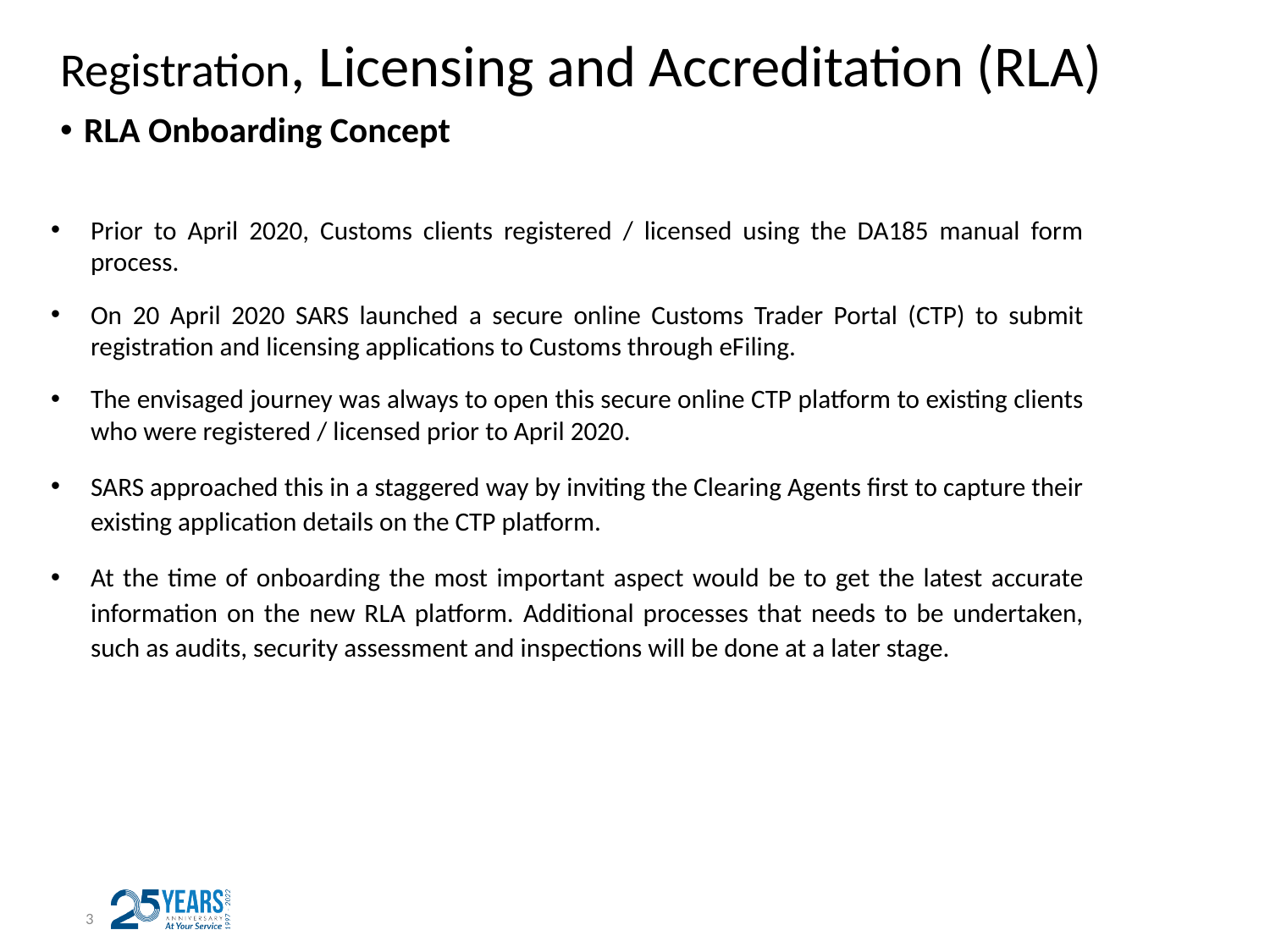

# Registration, Licensing and Accreditation (RLA)
RLA Onboarding Concept

Prior to April 2020, Customs clients registered / licensed using the DA185 manual form process.
On 20 April 2020 SARS launched a secure online Customs Trader Portal (CTP) to submit registration and licensing applications to Customs through eFiling.
The envisaged journey was always to open this secure online CTP platform to existing clients who were registered / licensed prior to April 2020.
SARS approached this in a staggered way by inviting the Clearing Agents first to capture their existing application details on the CTP platform.
At the time of onboarding the most important aspect would be to get the latest accurate information on the new RLA platform. Additional processes that needs to be undertaken, such as audits, security assessment and inspections will be done at a later stage.

3